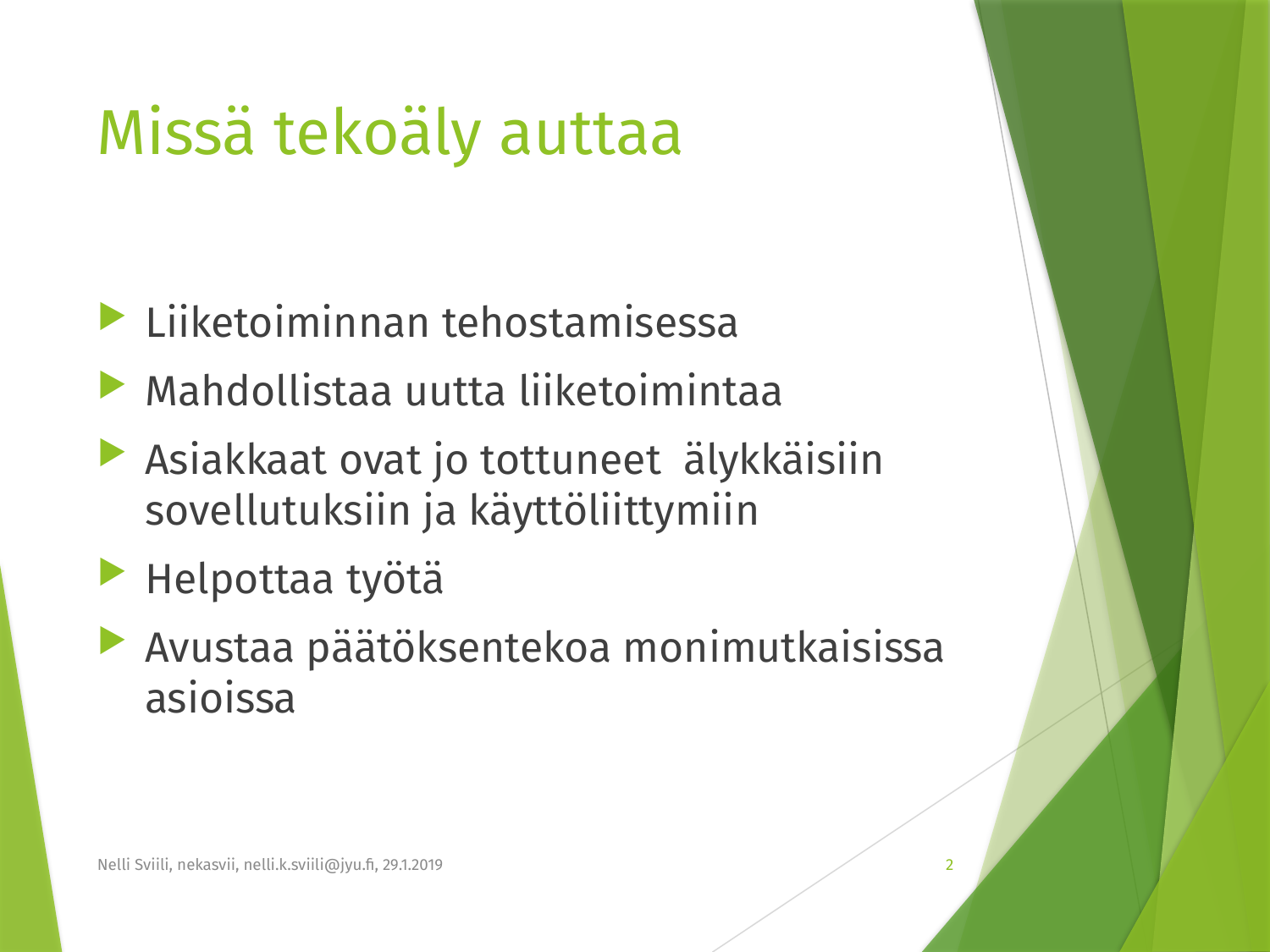

# Missä tekoäly auttaa
Liiketoiminnan tehostamisessa
Mahdollistaa uutta liiketoimintaa
Asiakkaat ovat jo tottuneet  älykkäisiin sovellutuksiin ja käyttöliittymiin
Helpottaa työtä
Avustaa päätöksentekoa monimutkaisissa asioissa
Nelli Sviili, nekasvii, nelli.k.sviili@jyu.fi, 29.1.2019
2